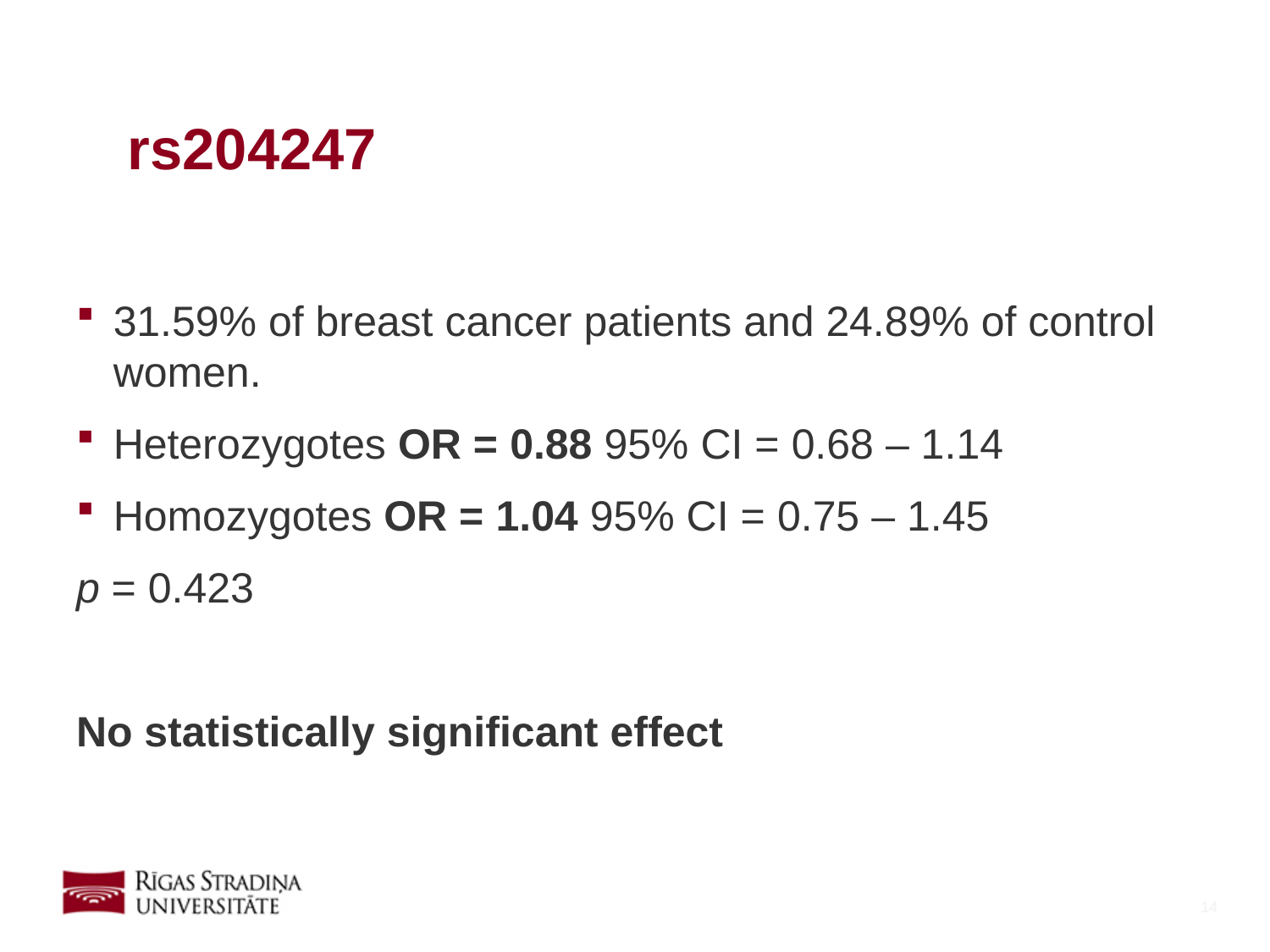

# rs204247
31.59% of breast cancer patients and 24.89% of control women.
Heterozygotes OR = 0.88 95% CI = 0.68 – 1.14
Homozygotes OR = 1.04 95% CI = 0.75 – 1.45
p = 0.423

No statistically significant effect